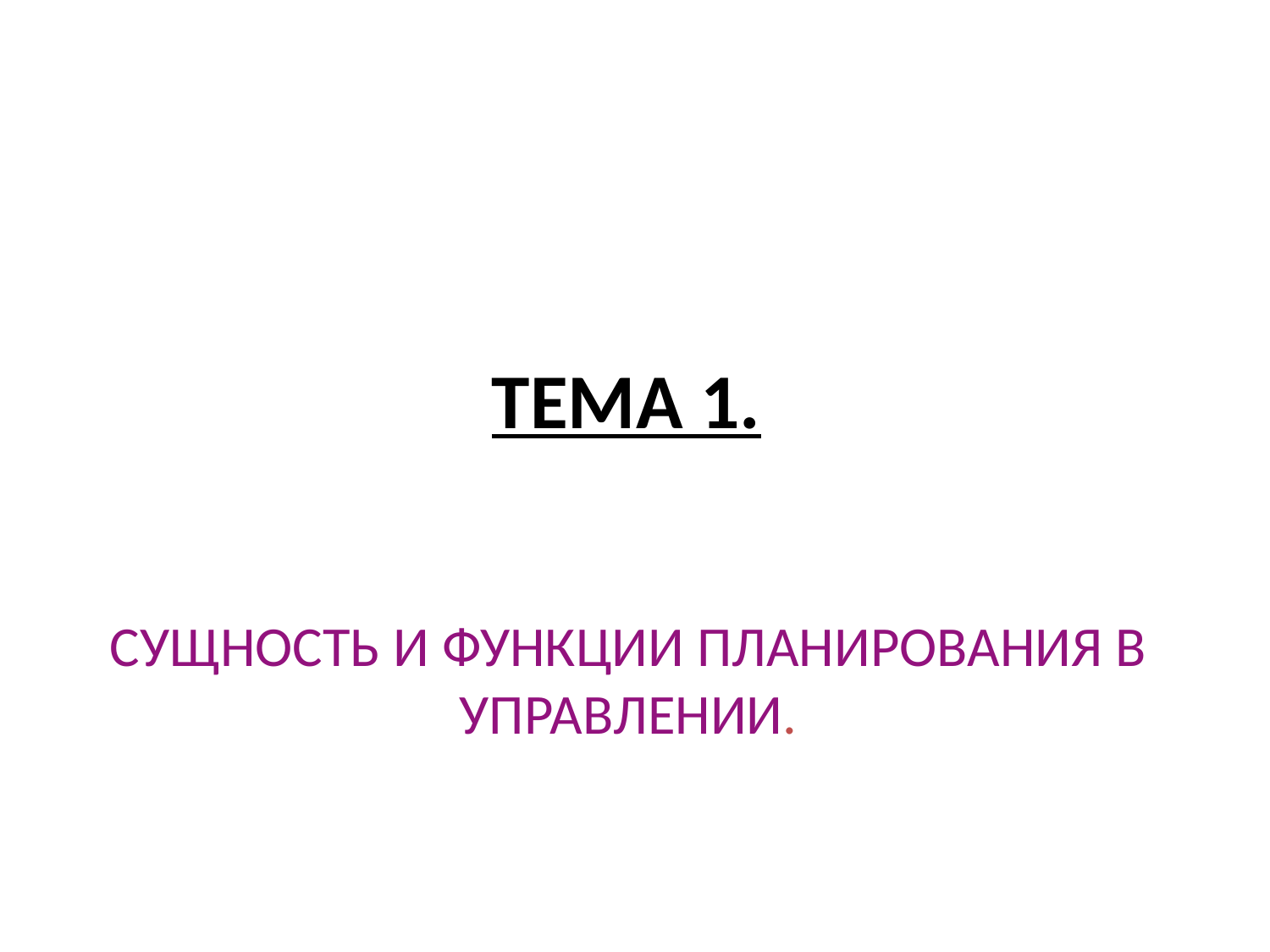

# ТЕМА 1.
СУЩНОСТЬ И ФУНКЦИИ ПЛАНИРОВАНИЯ В УПРАВЛЕНИИ.